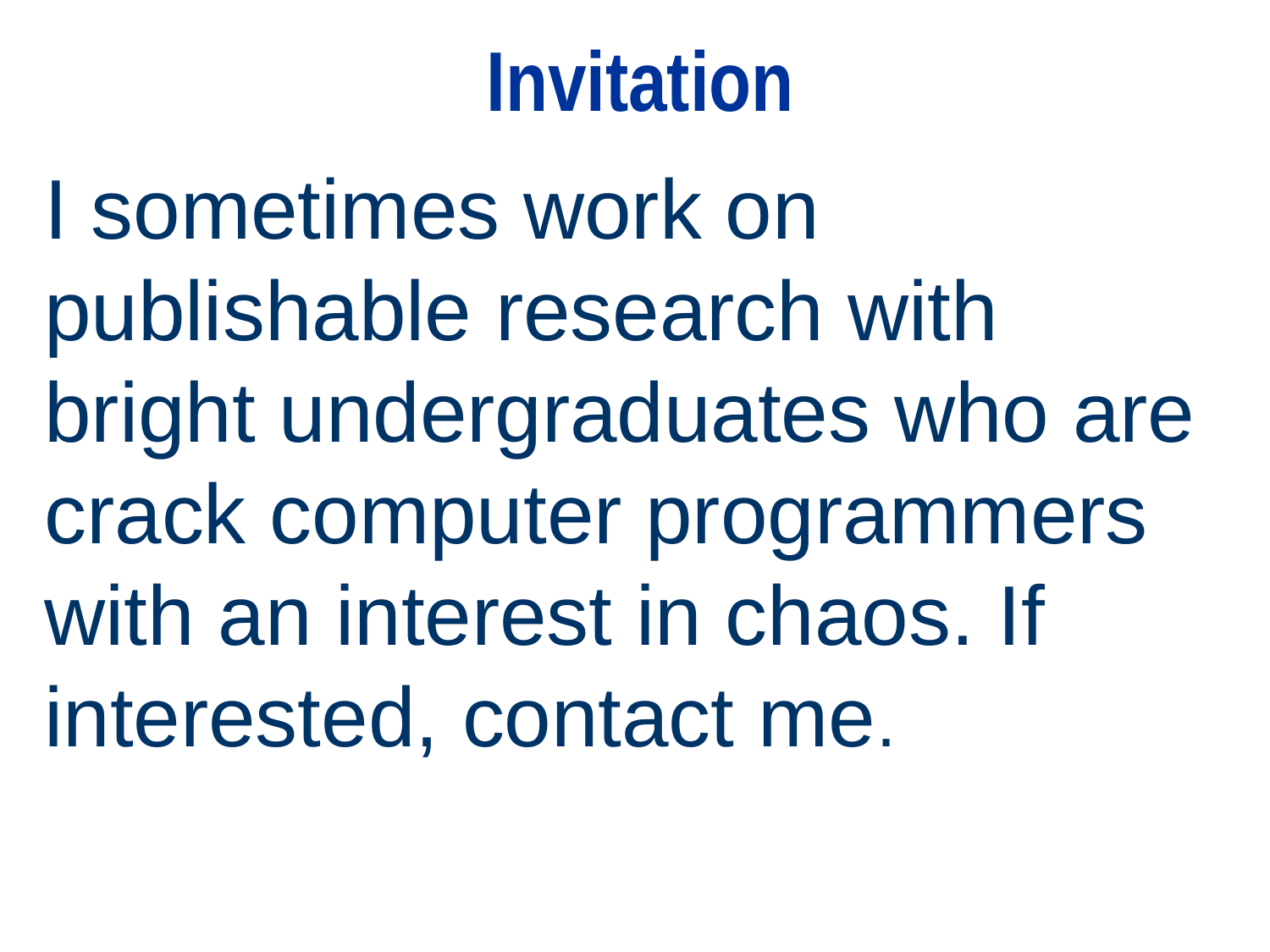

# Invitation
I sometimes work on publishable research with bright undergraduates who are crack computer programmers with an interest in chaos. If interested, contact me.